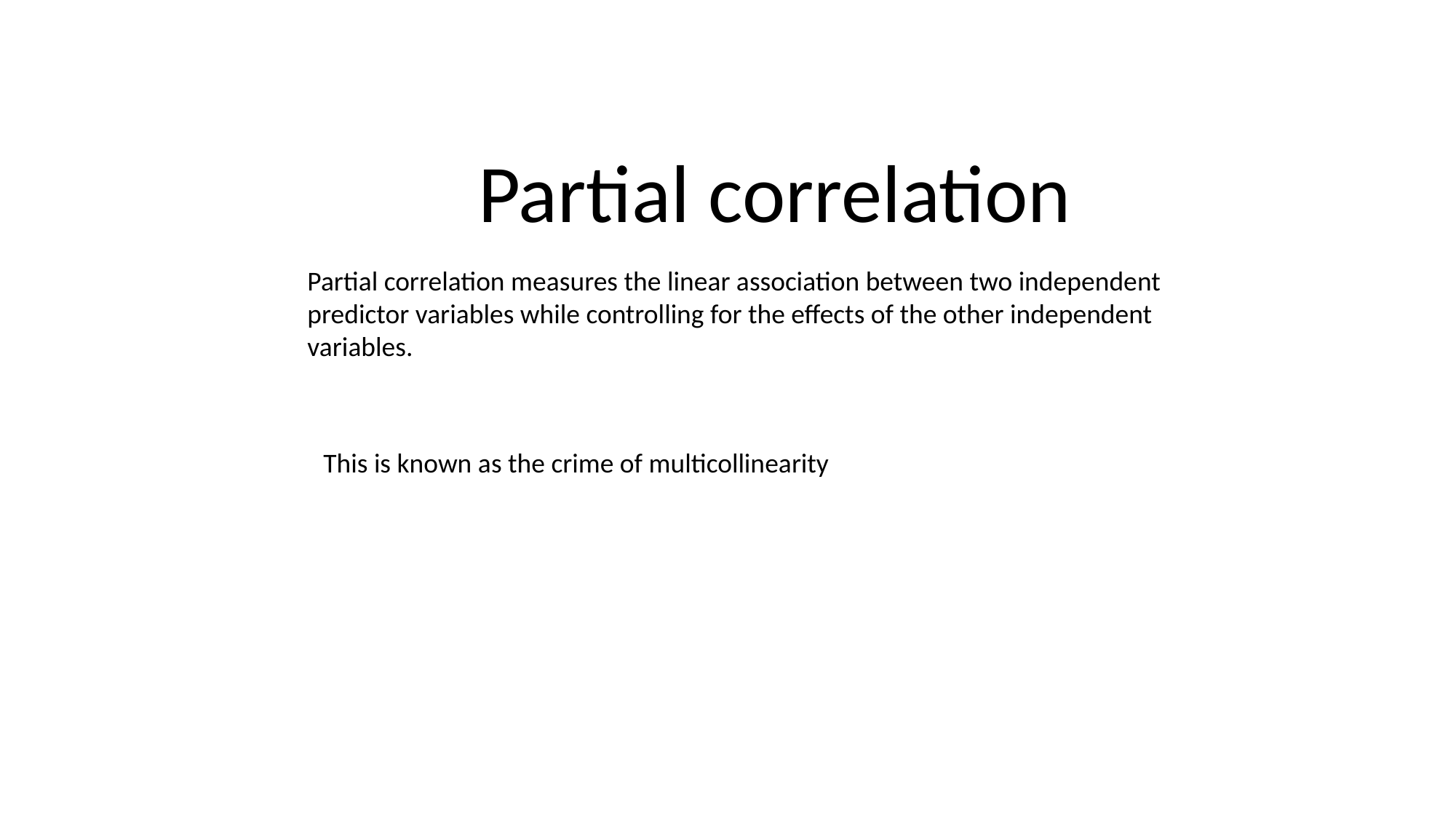

Partial correlation
Partial correlation measures the linear association between two independent predictor variables while controlling for the effects of the other independent variables.
This is known as the crime of multicollinearity